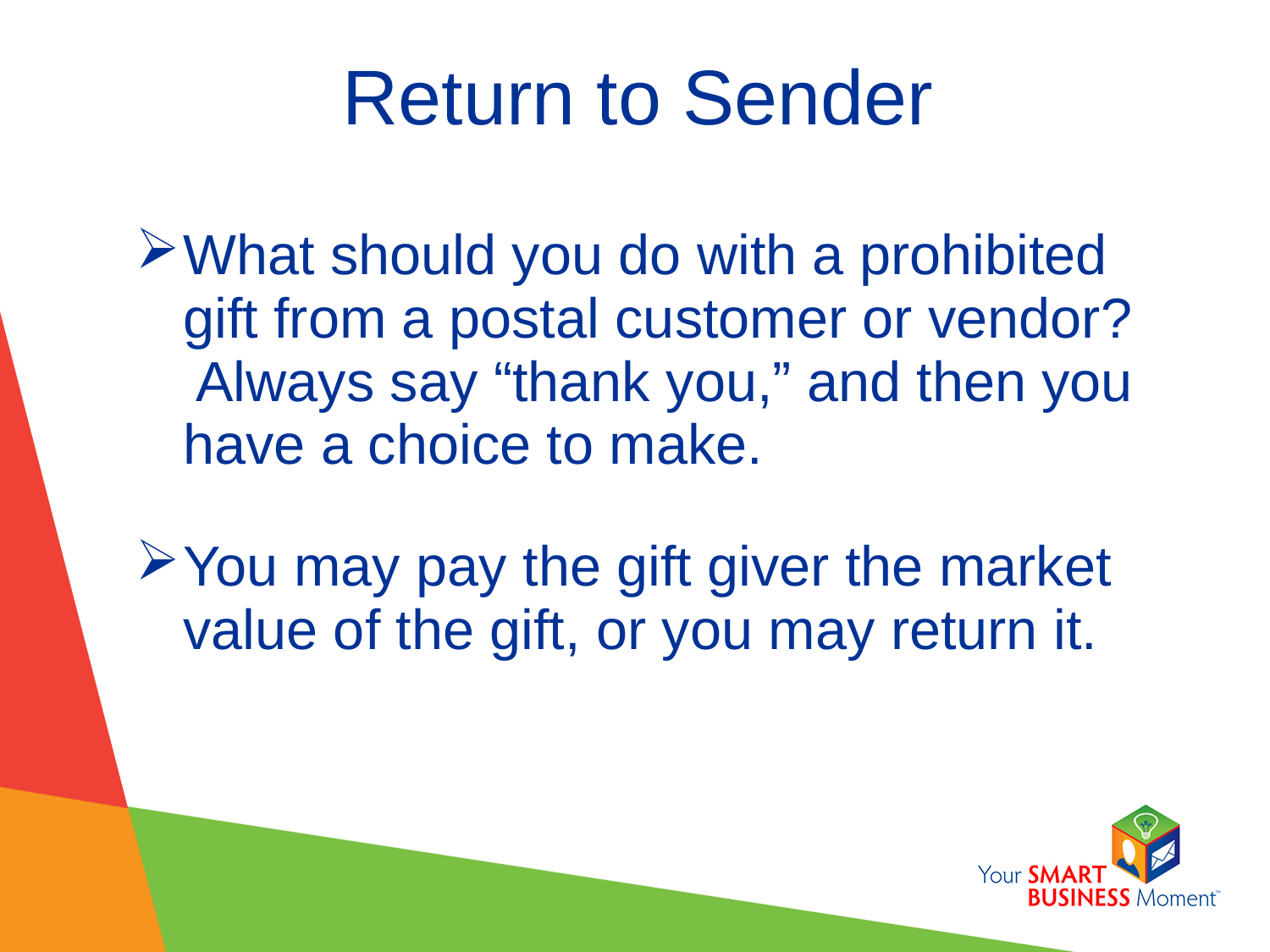

# Return to Sender

What should you do with a prohibited gift from a postal customer or vendor?  Always say “thank you,” and then you have a choice to make.

You may pay the gift giver the market value of the gift, or you may return it.